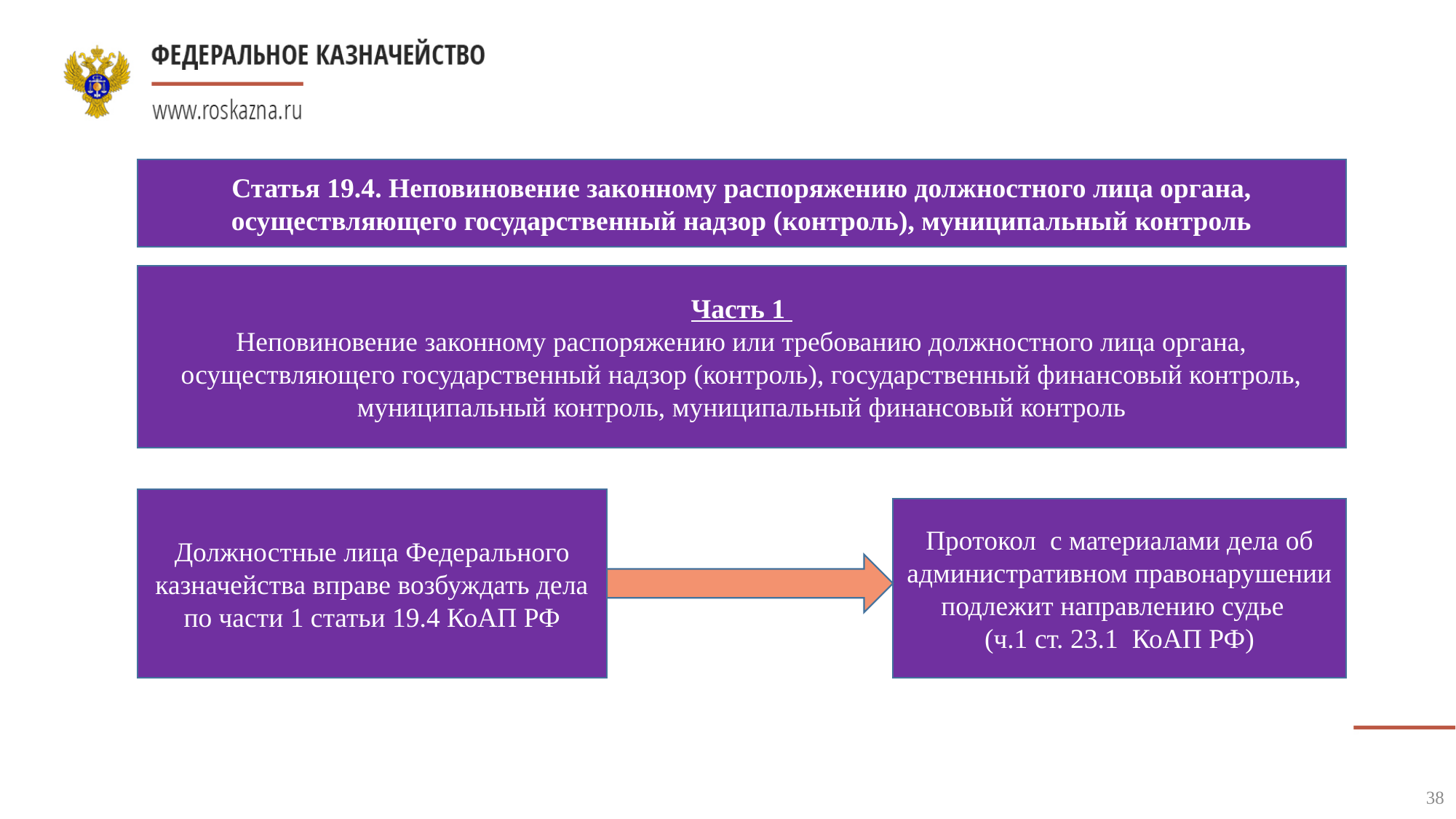

#
Статья 19.4. Неповиновение законному распоряжению должностного лица органа, осуществляющего государственный надзор (контроль), муниципальный контроль
Часть 1
Неповиновение законному распоряжению или требованию должностного лица органа, осуществляющего государственный надзор (контроль), государственный финансовый контроль, муниципальный контроль, муниципальный финансовый контроль
Должностные лица Федерального казначейства вправе возбуждать дела по части 1 статьи 19.4 КоАП РФ
Протокол  с материалами дела об административном правонарушении подлежит направлению судье
(ч.1 ст. 23.1  КоАП РФ)

38